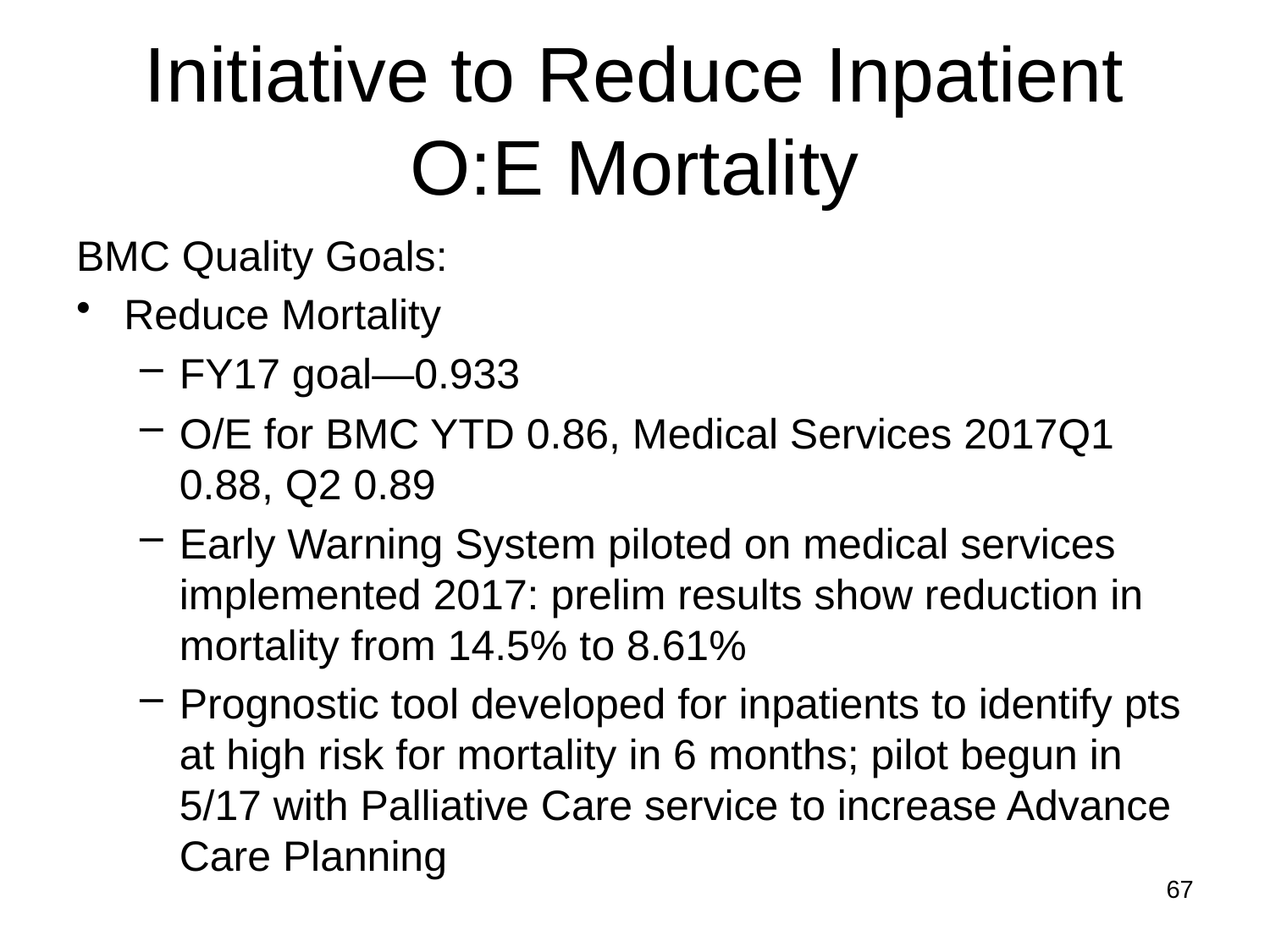

# Initiative to Reduce Inpatient O:E Mortality
BMC Quality Goals:
Reduce Mortality
FY17 goal—0.933
O/E for BMC YTD 0.86, Medical Services 2017Q1 0.88, Q2 0.89
Early Warning System piloted on medical services implemented 2017: prelim results show reduction in mortality from 14.5% to 8.61%
Prognostic tool developed for inpatients to identify pts at high risk for mortality in 6 months; pilot begun in 5/17 with Palliative Care service to increase Advance Care Planning

67